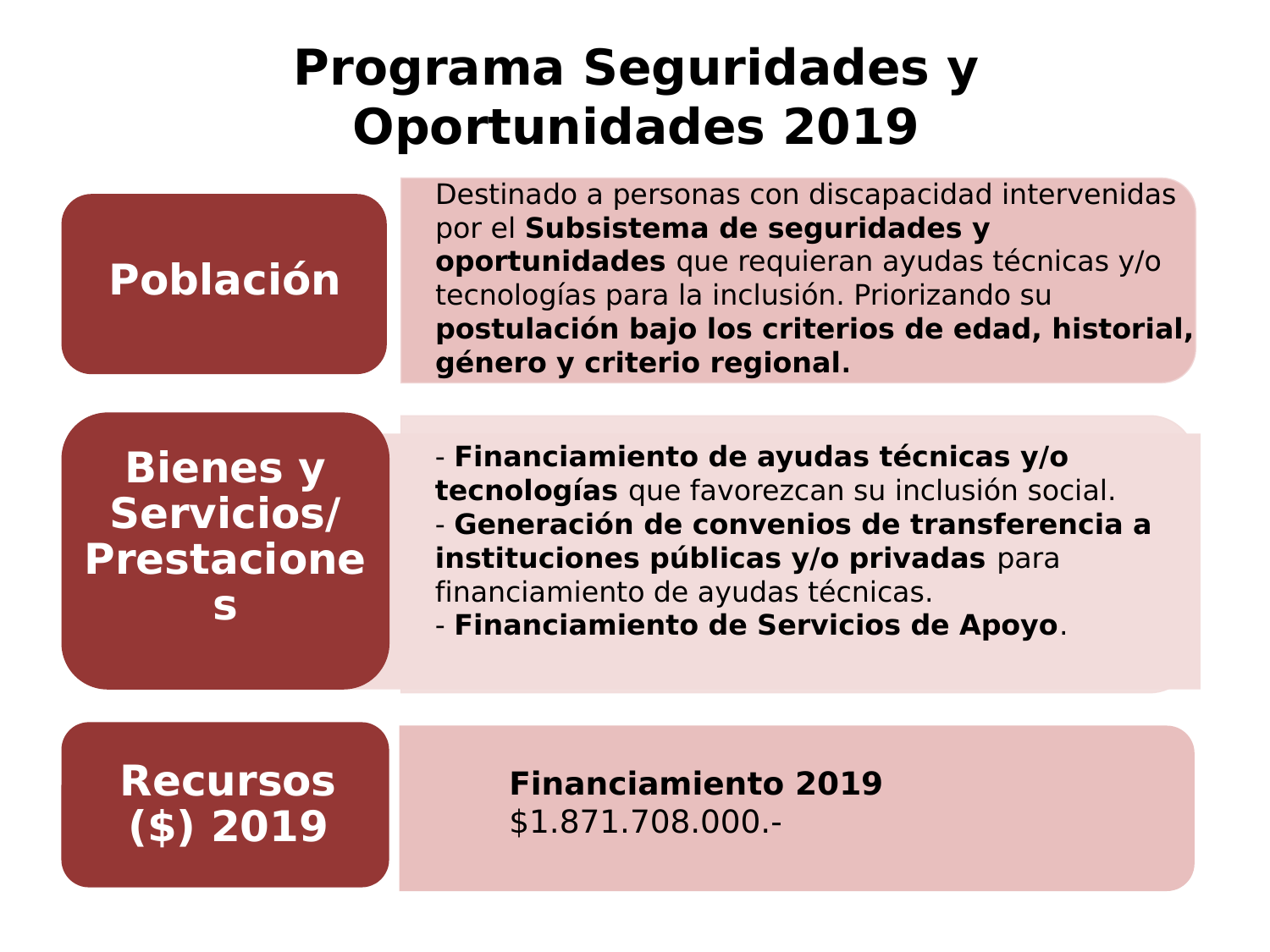

Programa Seguridades y Oportunidades 2019

Destinado a personas con discapacidad intervenidas por el Subsistema de seguridades y oportunidades que requieran ayudas técnicas y/o tecnologías para la inclusión. Priorizando su postulación bajo los criterios de edad, historial, género y criterio regional.
Población

- Financiamiento de ayudas técnicas y/o tecnologías que favorezcan su inclusión social.
- Generación de convenios de transferencia a instituciones públicas y/o privadas para financiamiento de ayudas técnicas.
- Financiamiento de Servicios de Apoyo.

Bienes y Servicios/
Prestaciones

Financiamiento 2019
$1.871.708.000.-
Recursos ($) 2019